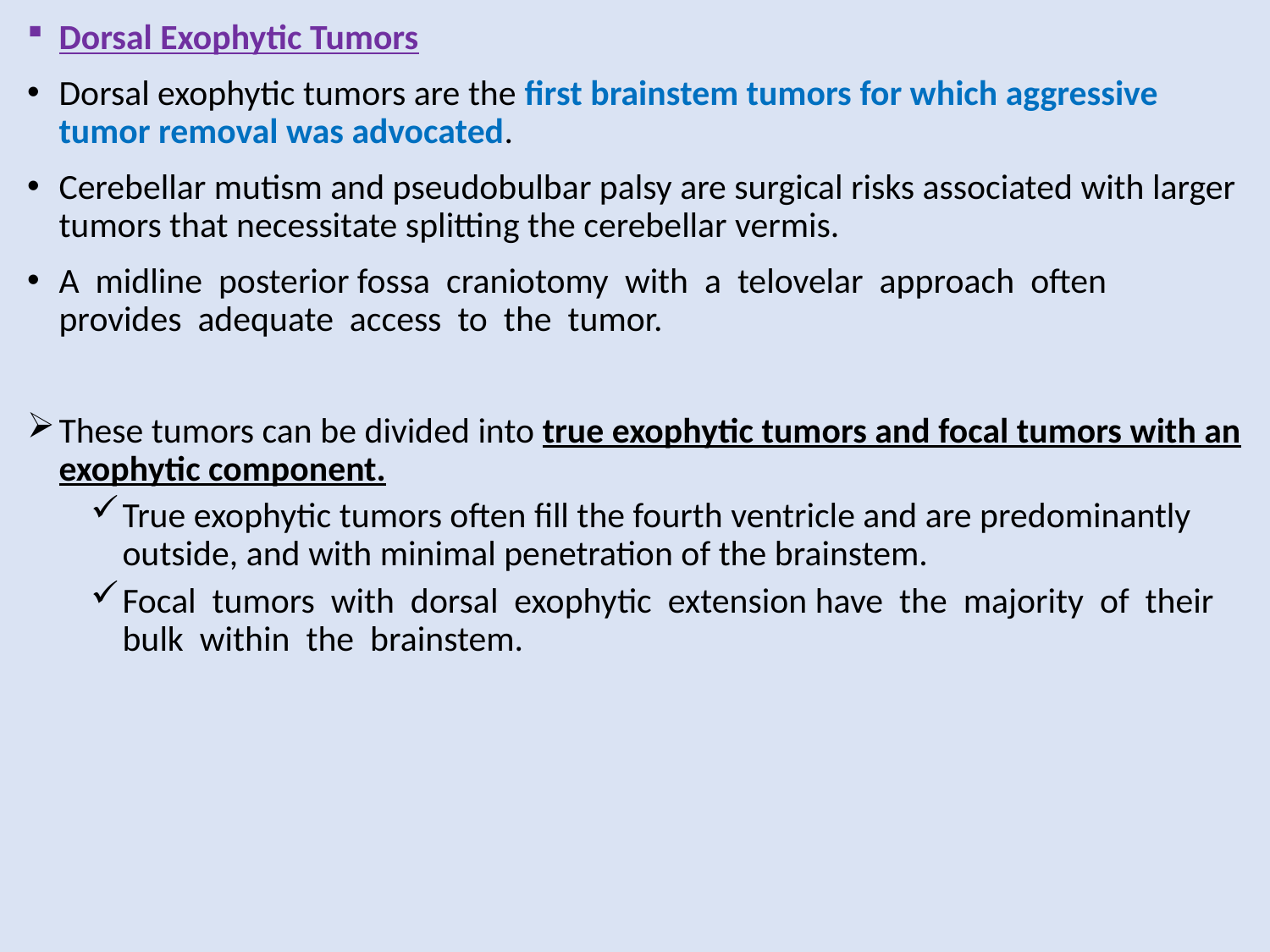

Dorsal Exophytic Tumors
Dorsal exophytic tumors are the first brainstem tumors for which aggressive tumor removal was advocated.
Cerebellar mutism and pseudobulbar palsy are surgical risks associated with larger tumors that necessitate splitting the cerebellar vermis.
A  midline  posterior fossa  craniotomy  with  a  telovelar  approach  often  provides  adequate  access  to  the  tumor.

These tumors can be divided into true exophytic tumors and focal tumors with an exophytic component.
True exophytic tumors often fill the fourth ventricle and are predominantly outside, and with minimal penetration of the brainstem.
Focal  tumors  with  dorsal  exophytic  extension have  the  majority  of  their  bulk  within  the  brainstem.